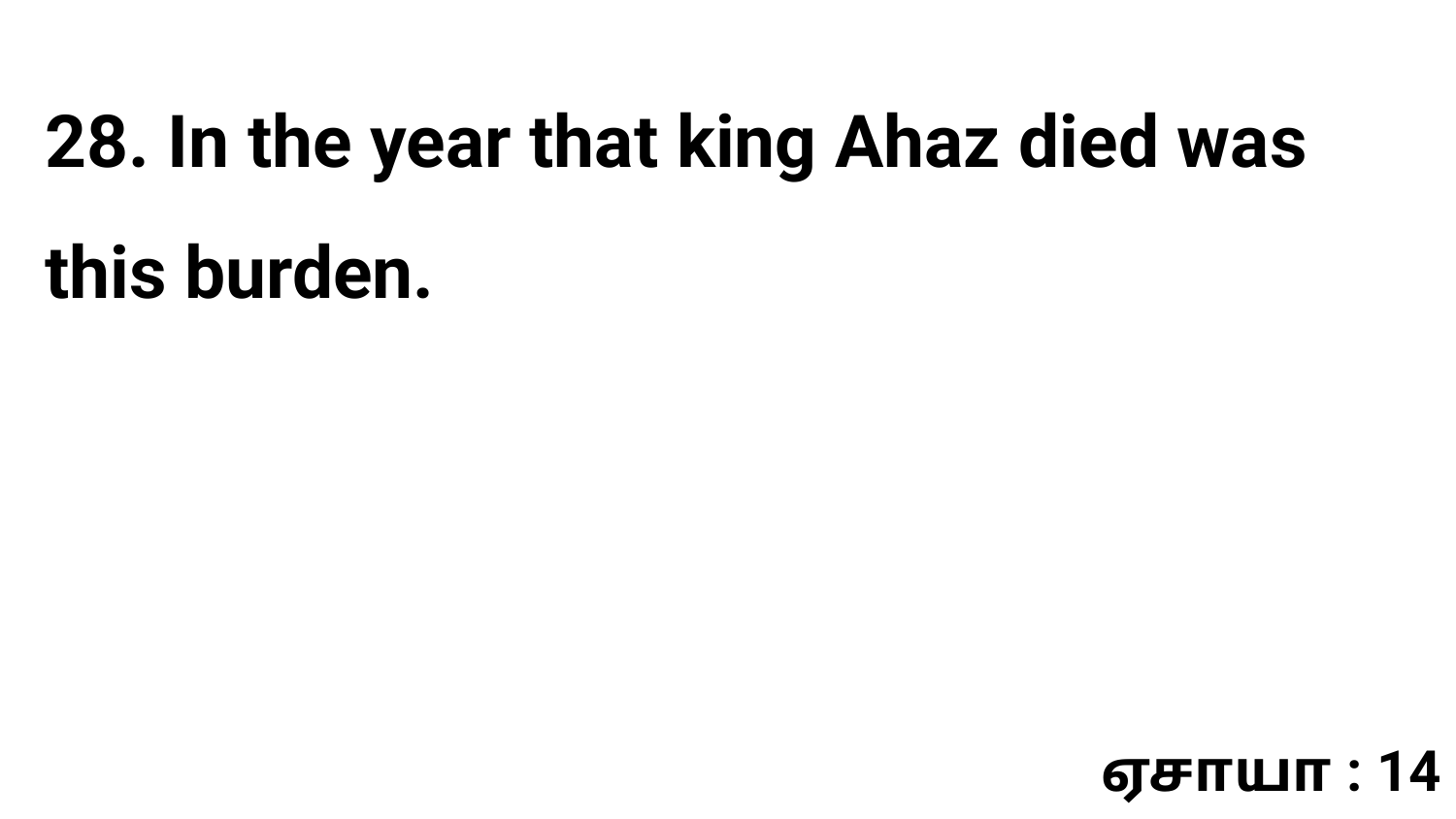

28. In the year that king Ahaz died was this burden.
ஏசாயா : 14